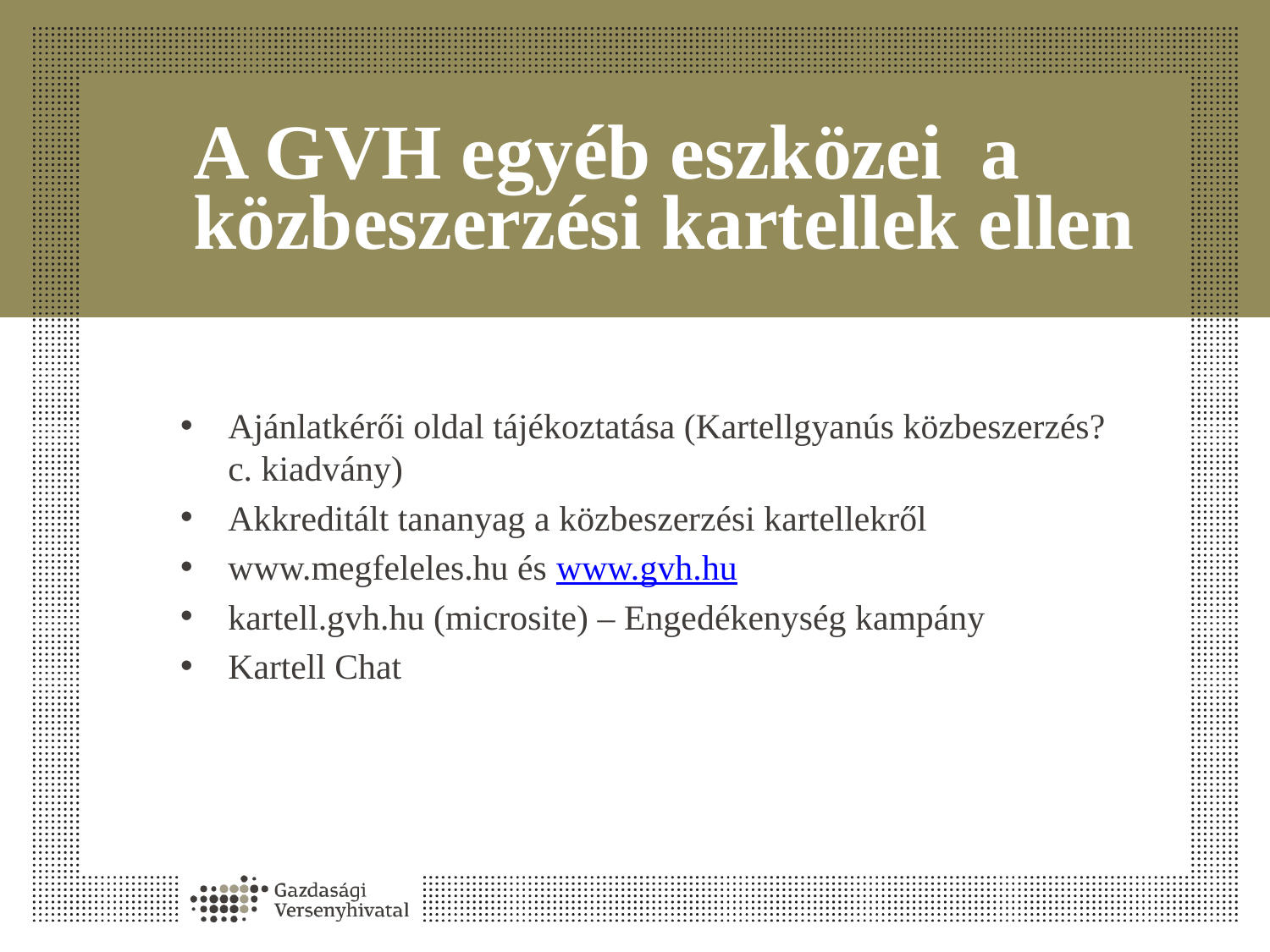

# A GVH egyéb eszközei  a közbeszerzési kartellek ellen

Ajánlatkérői oldal tájékoztatása (Kartellgyanús közbeszerzés?
c. kiadvány)
Akkreditált tananyag a közbeszerzési kartellekről
www.megfeleles.hu és www.gvh.hu
kartell.gvh.hu (microsite) – Engedékenység kampány
Kartell Chat